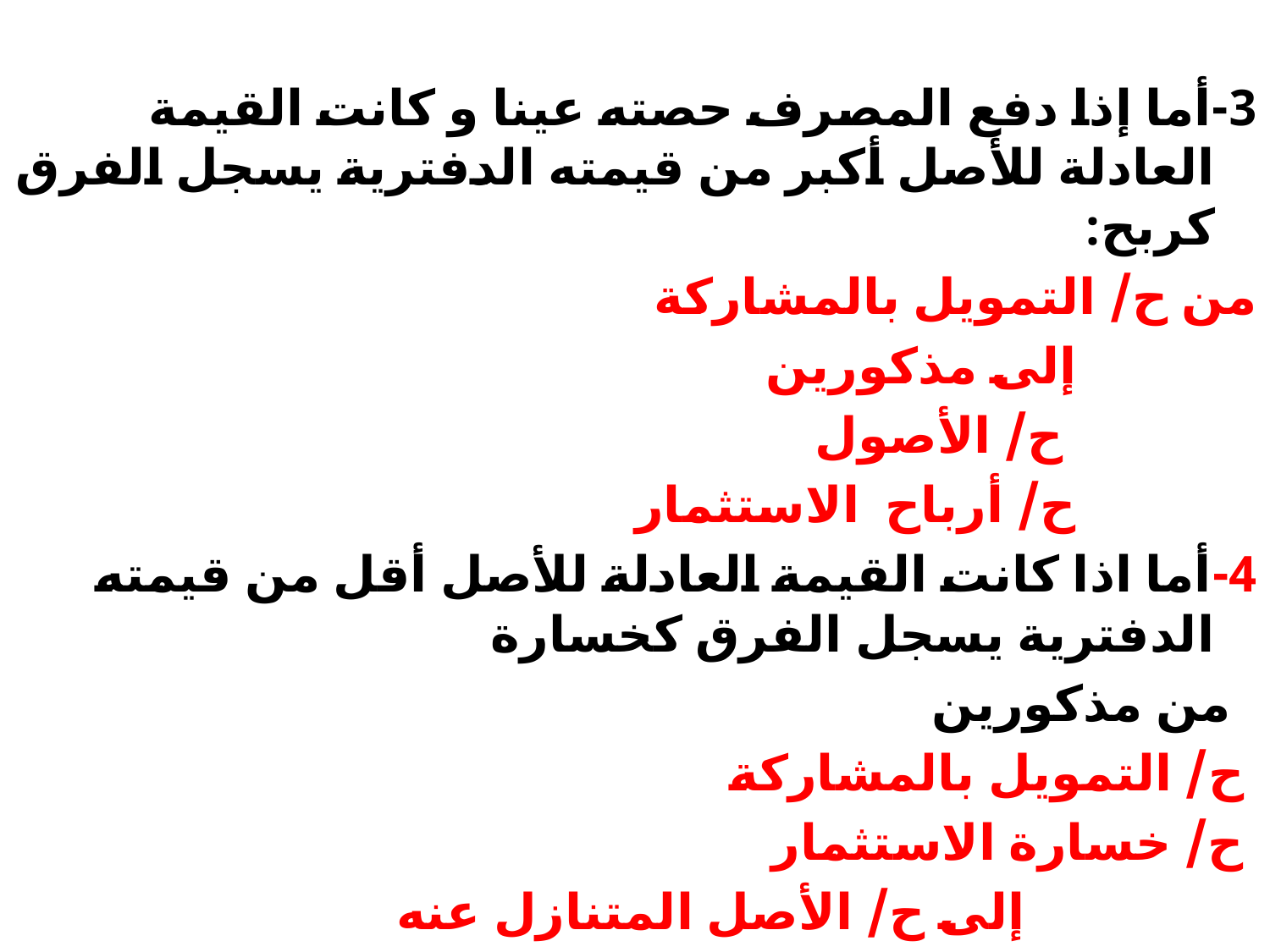

3-أما إذا دفع المصرف حصته عينا و كانت القيمة العادلة للأصل أكبر من قيمته الدفترية يسجل الفرق كربح:
من ح/ التمويل بالمشاركة
              إلى مذكورين
               ح/ الأصول
              ح/ أرباح  الاستثمار
4-أما اذا كانت القيمة العادلة للأصل أقل من قيمته الدفترية يسجل الفرق كخسارة
  من مذكورين
 ح/ التمويل بالمشاركة
 ح/ خسارة الاستثمار
                  إلى ح/ الأصل المتنازل عنه